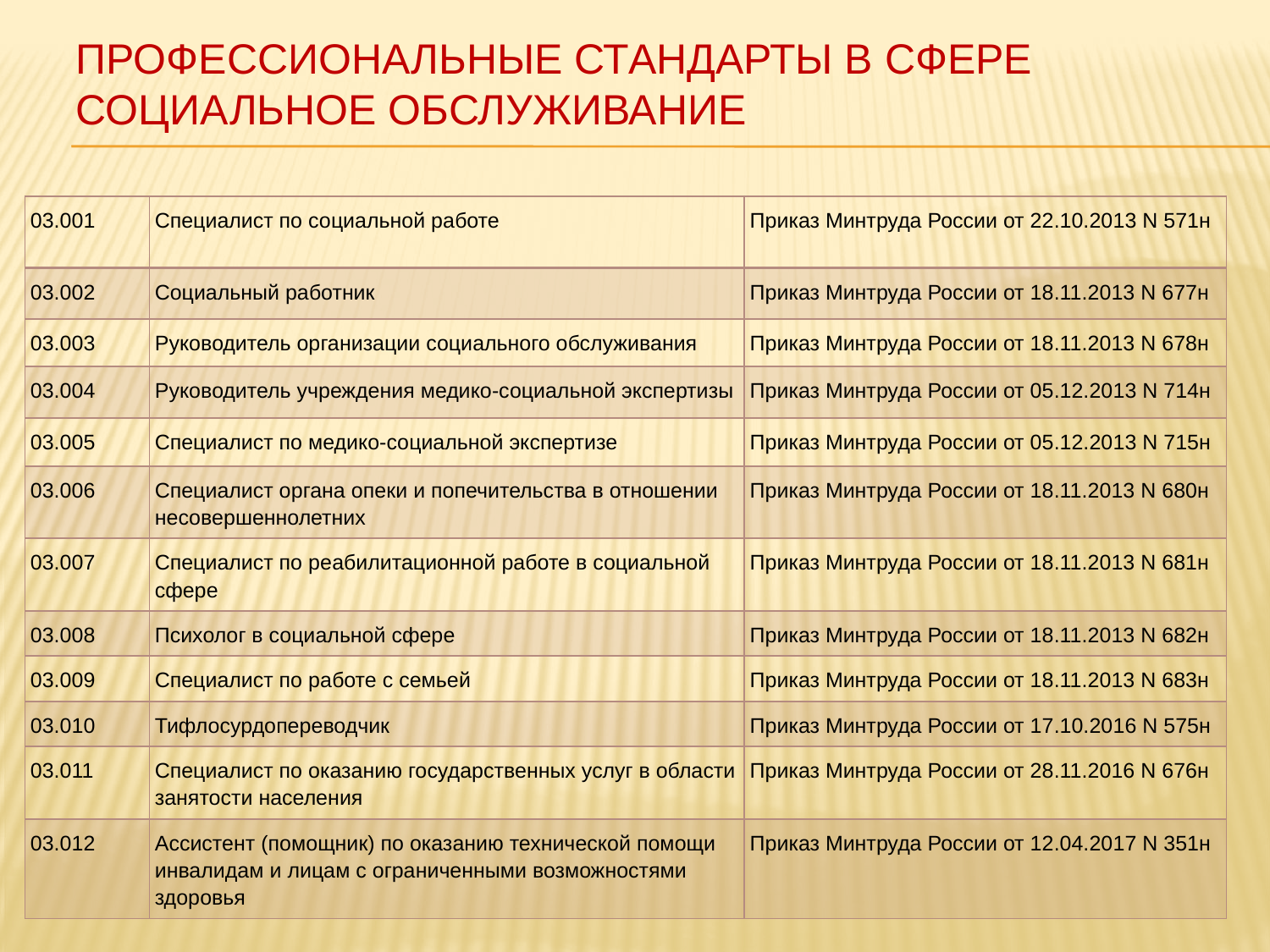

# Профессиональные стандарты в сфере социальное обслуживание
| 03.001 | Специалист по социальной работе | Приказ Минтруда России от 22.10.2013 N 571н |
| --- | --- | --- |
| 03.002 | Социальный работник | Приказ Минтруда России от 18.11.2013 N 677н |
| 03.003 | Руководитель организации социального обслуживания | Приказ Минтруда России от 18.11.2013 N 678н |
| 03.004 | Руководитель учреждения медико-социальной экспертизы | Приказ Минтруда России от 05.12.2013 N 714н |
| 03.005 | Специалист по медико-социальной экспертизе | Приказ Минтруда России от 05.12.2013 N 715н |
| 03.006 | Специалист органа опеки и попечительства в отношении несовершеннолетних | Приказ Минтруда России от 18.11.2013 N 680н |
| 03.007 | Специалист по реабилитационной работе в социальной сфере | Приказ Минтруда России от 18.11.2013 N 681н |
| 03.008 | Психолог в социальной сфере | Приказ Минтруда России от 18.11.2013 N 682н |
| 03.009 | Специалист по работе с семьей | Приказ Минтруда России от 18.11.2013 N 683н |
| 03.010 | Тифлосурдопереводчик | Приказ Минтруда России от 17.10.2016 N 575н |
| 03.011 | Специалист по оказанию государственных услуг в области занятости населения | Приказ Минтруда России от 28.11.2016 N 676н |
| 03.012 | Ассистент (помощник) по оказанию технической помощи инвалидам и лицам с ограниченными возможностями здоровья | Приказ Минтруда России от 12.04.2017 N 351н |